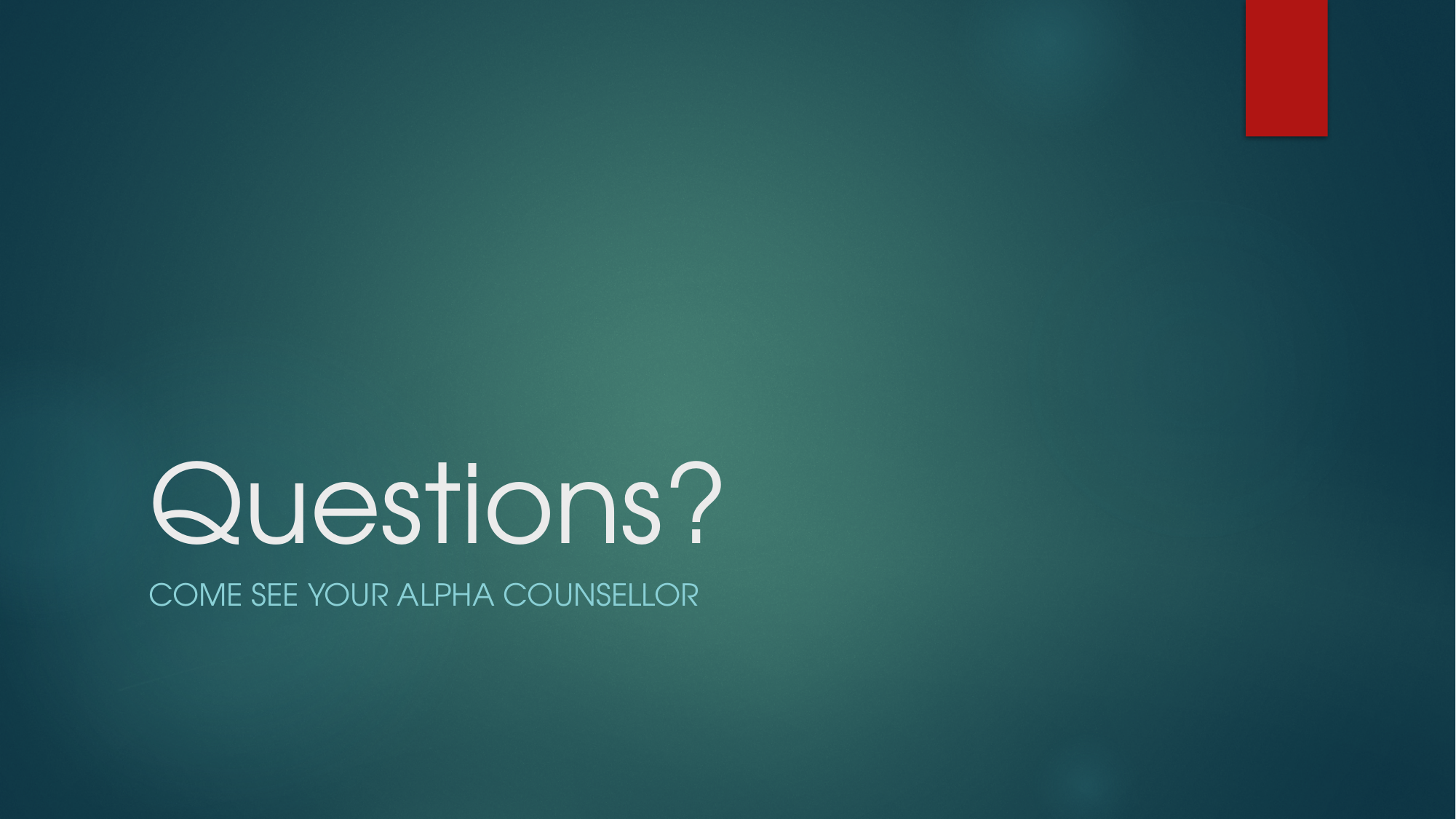

# Questions?
Come see your Alpha Counsellor